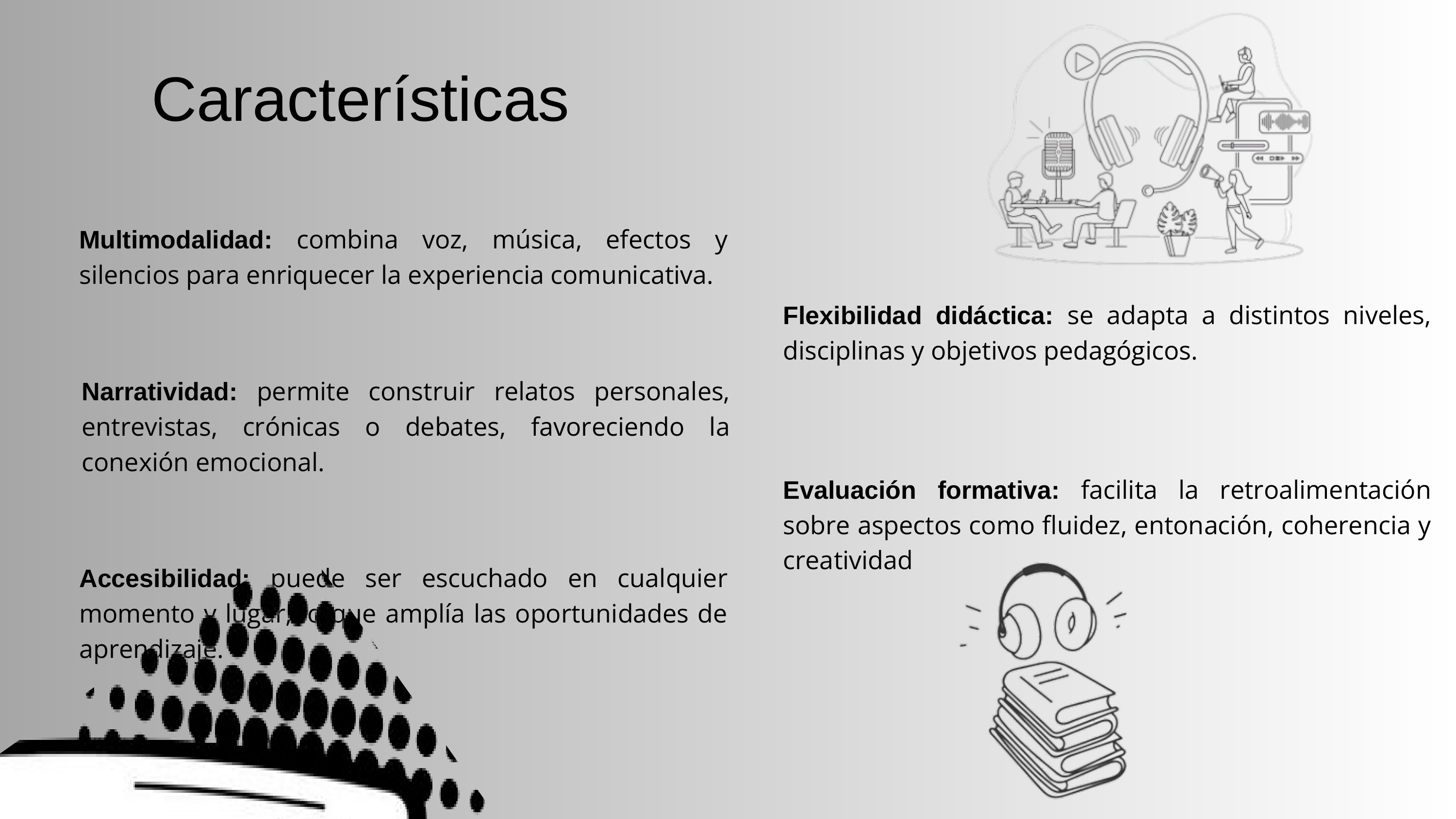

Características
Multimodalidad: combina voz, música, efectos y silencios para enriquecer la experiencia comunicativa.

Flexibilidad didáctica: se adapta a distintos niveles, disciplinas y objetivos pedagógicos.

Narratividad: permite construir relatos personales, entrevistas, crónicas o debates, favoreciendo la conexión emocional.

Evaluación formativa: facilita la retroalimentación sobre aspectos como fluidez, entonación, coherencia y creatividad

Accesibilidad: puede ser escuchado en cualquier momento y lugar, lo que amplía las oportunidades de aprendizaje.